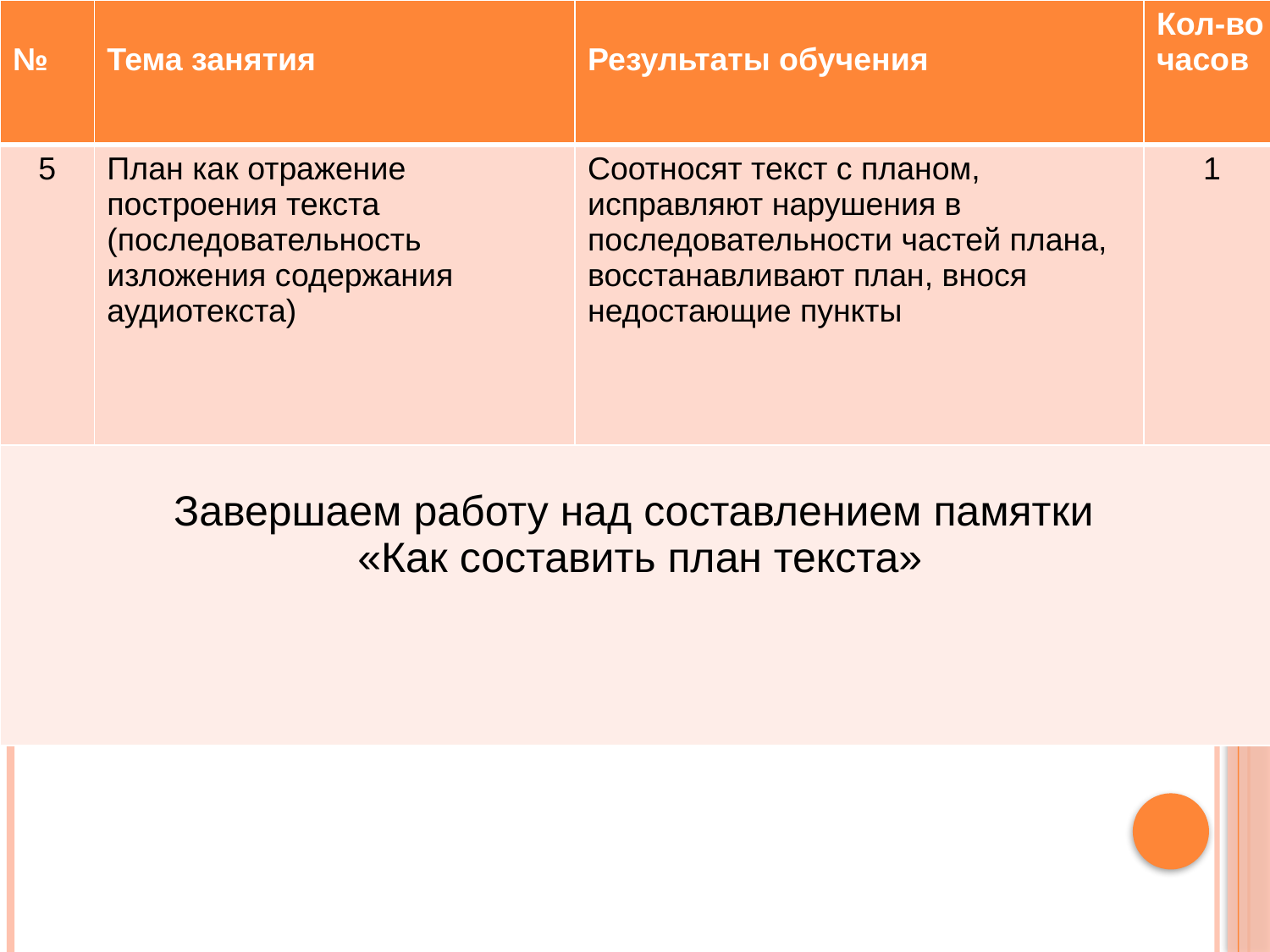

| № | Тема занятия | Результаты обучения | Кол-во часов |
| --- | --- | --- | --- |
| 5 | План как отражение построения текста (последовательность изложения содержания аудиотекста) | Соотносят текст с планом, исправляют нарушения в последовательности частей плана, восстанавливают план, внося недостающие пункты | 1 |
| Завершаем работу над составлением памятки «Как составить план текста» |  |  |  |
#